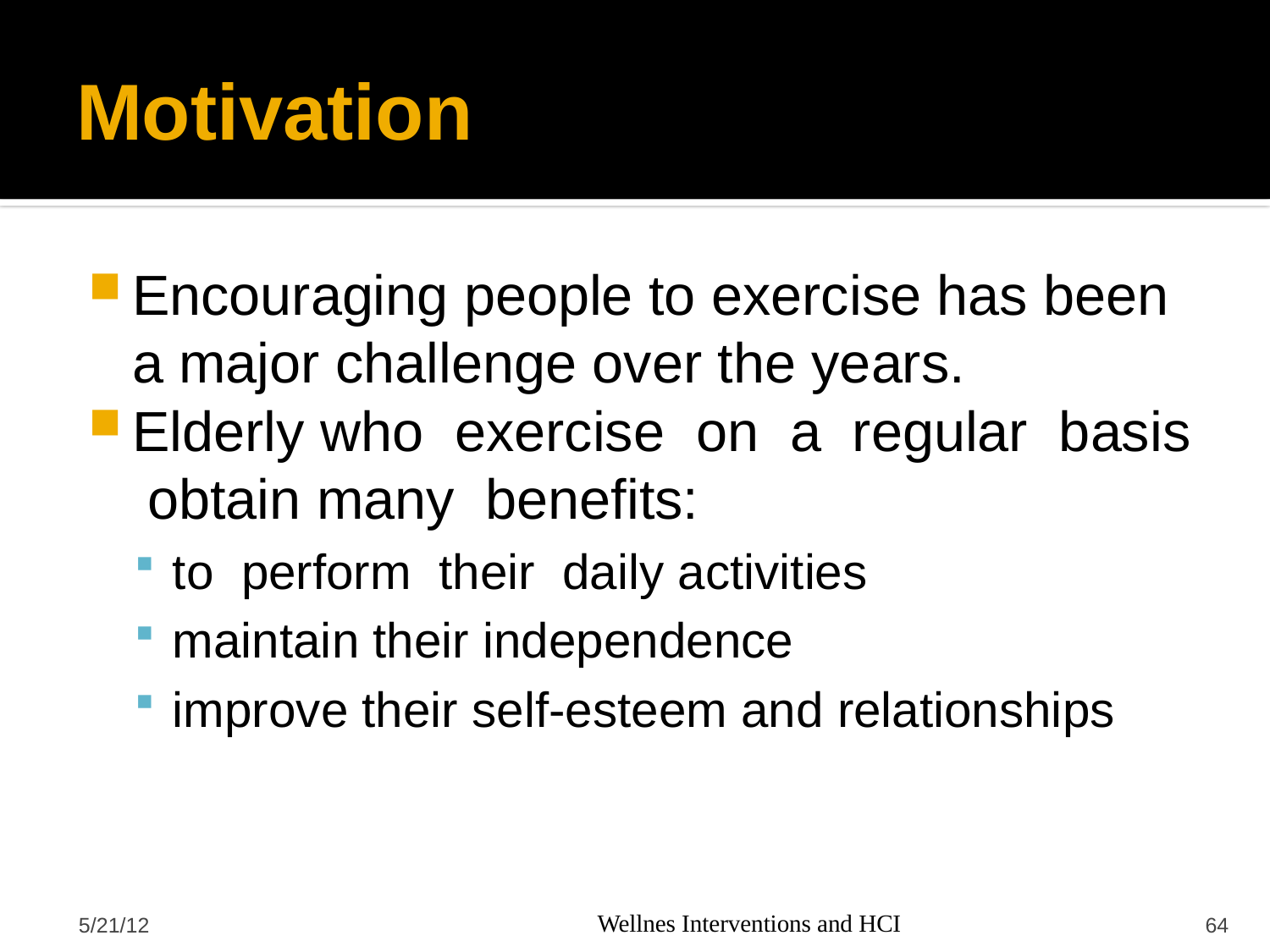

# Motivation
Encouraging people to exercise has been a major challenge over the years.
Elderly who  exercise  on  a  regular  basis  obtain many  benefits:
to  perform  their  daily activities
maintain their independence
improve their self-esteem and relationships
5/21/12
Wellnes Interventions and HCI
64